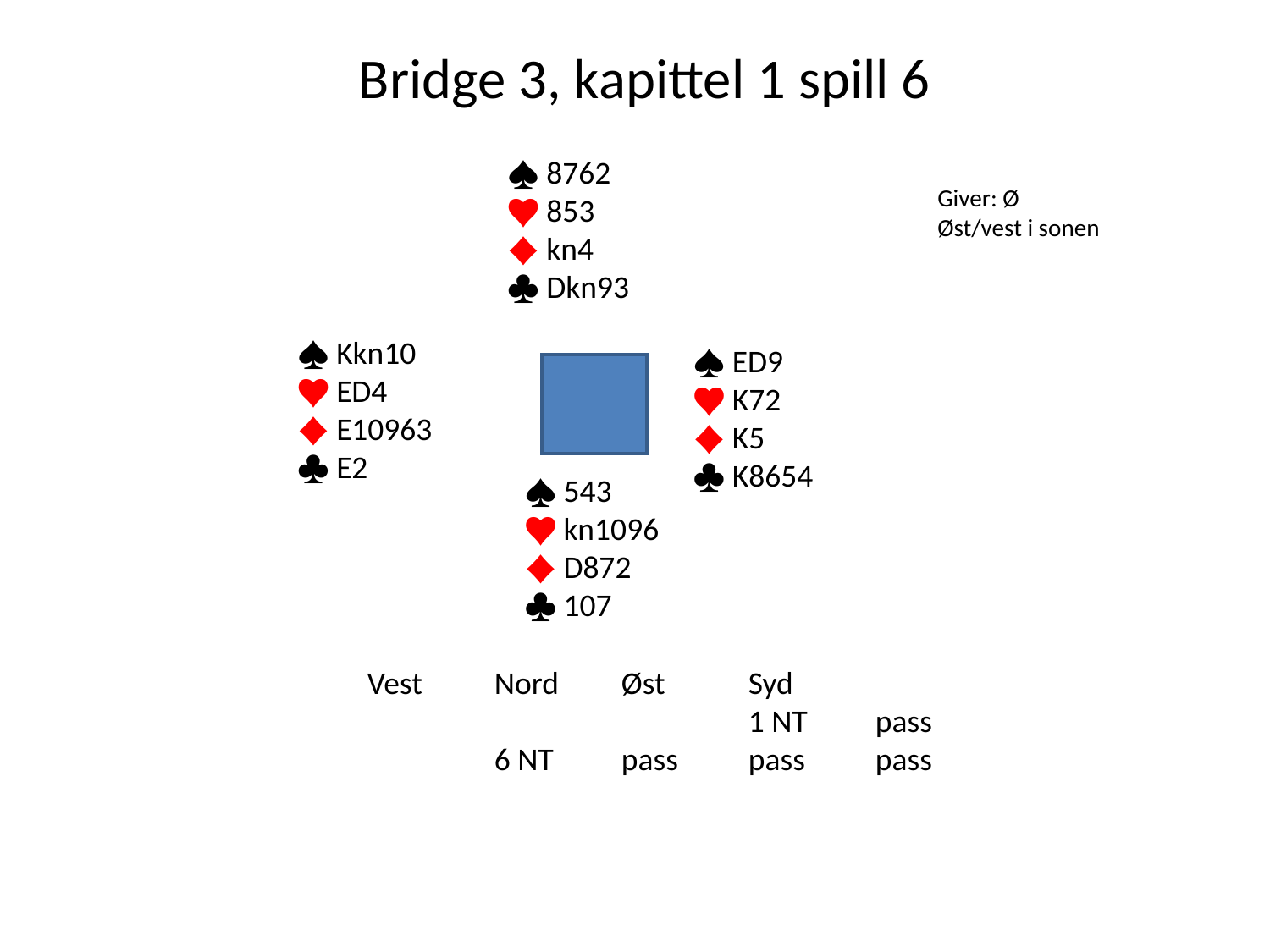

Bridge 3, kapittel 1 spill 6
♠ 8762
♥ 853
♦ kn4
♣ Dkn93
Giver: Ø
Øst/vest i sonen
♠ Kkn10
♥ ED4
♦ E10963
♣ E2
♠ ED9
♥ K72
♦ K5
♣ K8654

♠ 543
♥ kn1096
♦ D872
♣ 107
Vest	Nord	Øst	Syd
		 	1 NT	pass
	6 NT	pass	pass	pass